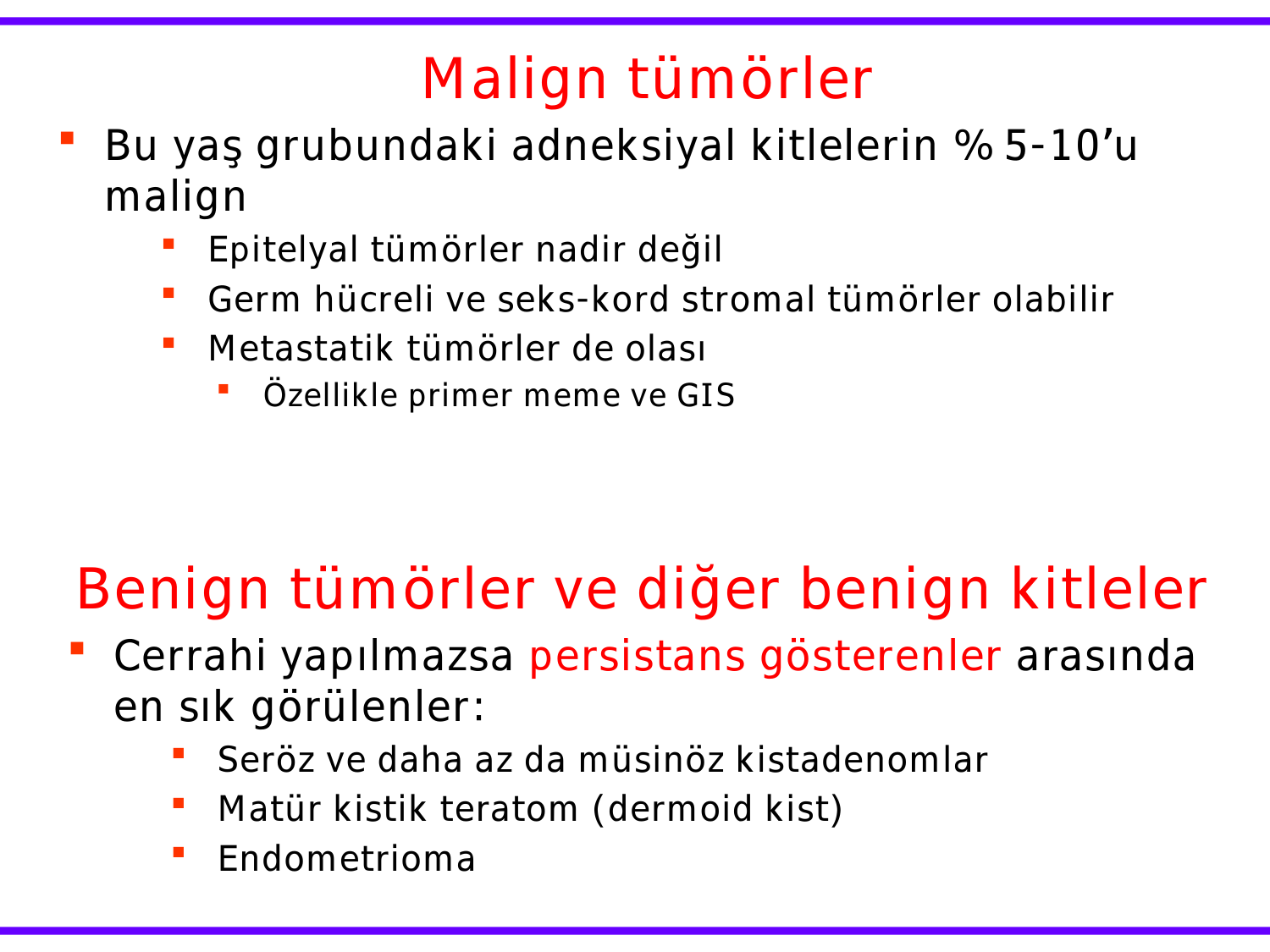

Malign tümörler
Bu yaş grubundaki adneksiyal kitlelerin %5-10’u malign
Epitelyal tümörler nadir değil
Germ hücreli ve seks-kord stromal tümörler olabilir
Metastatik tümörler de olası
Özellikle primer meme ve GIS
Benign tümörler ve diğer benign kitleler
Cerrahi yapılmazsa persistans gösterenler arasında en sık görülenler:
Seröz ve daha az da müsinöz kistadenomlar
Matür kistik teratom (dermoid kist)
Endometrioma